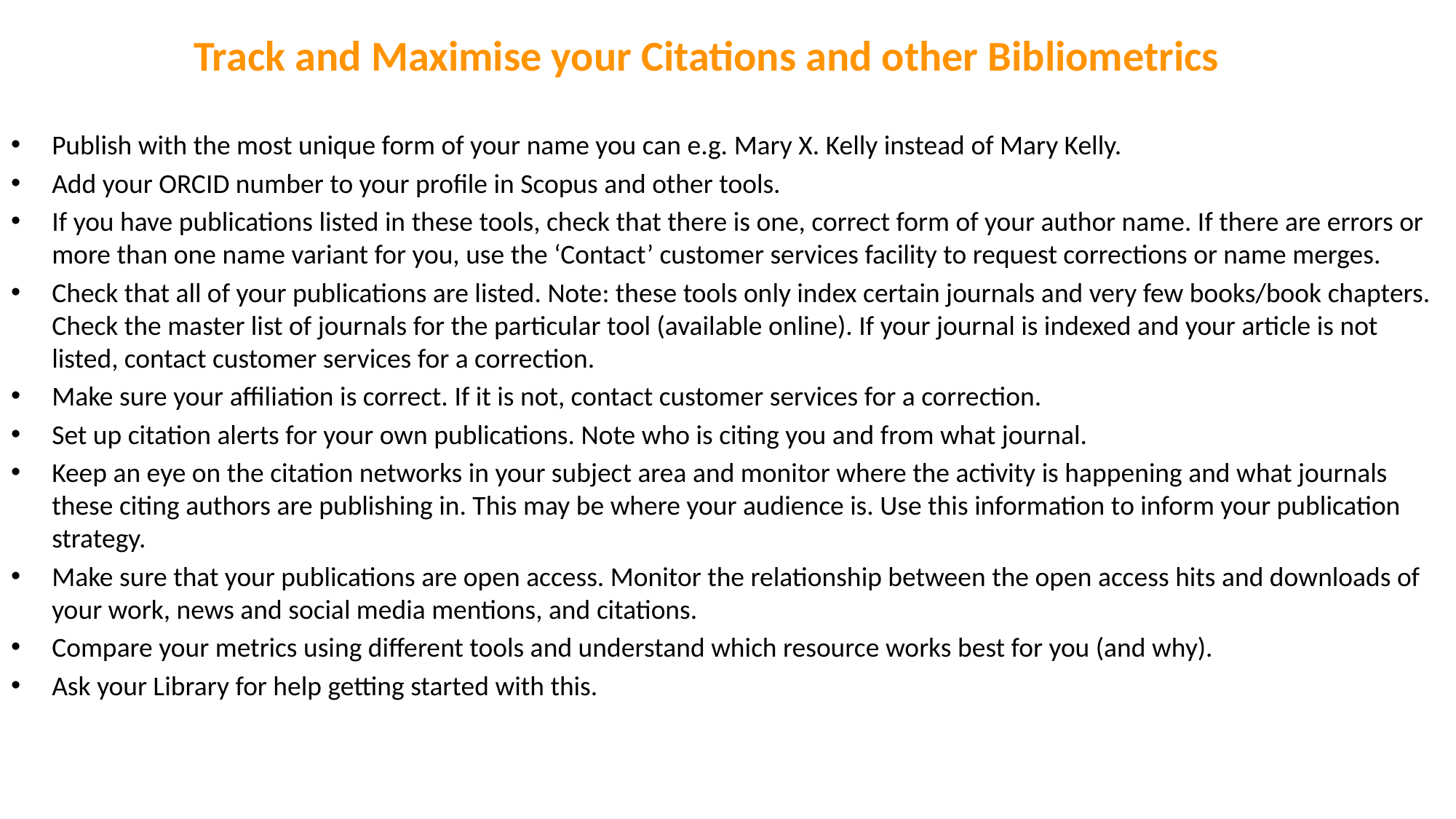

# Track and Maximise your Citations and other Bibliometrics
Publish with the most unique form of your name you can e.g. Mary X. Kelly instead of Mary Kelly.
Add your ORCID number to your profile in Scopus and other tools.
If you have publications listed in these tools, check that there is one, correct form of your author name. If there are errors or more than one name variant for you, use the ‘Contact’ customer services facility to request corrections or name merges.
Check that all of your publications are listed. Note: these tools only index certain journals and very few books/book chapters. Check the master list of journals for the particular tool (available online). If your journal is indexed and your article is not listed, contact customer services for a correction.
Make sure your affiliation is correct. If it is not, contact customer services for a correction.
Set up citation alerts for your own publications. Note who is citing you and from what journal.
Keep an eye on the citation networks in your subject area and monitor where the activity is happening and what journals these citing authors are publishing in. This may be where your audience is. Use this information to inform your publication strategy.
Make sure that your publications are open access. Monitor the relationship between the open access hits and downloads of your work, news and social media mentions, and citations.
Compare your metrics using different tools and understand which resource works best for you (and why).
Ask your Library for help getting started with this.